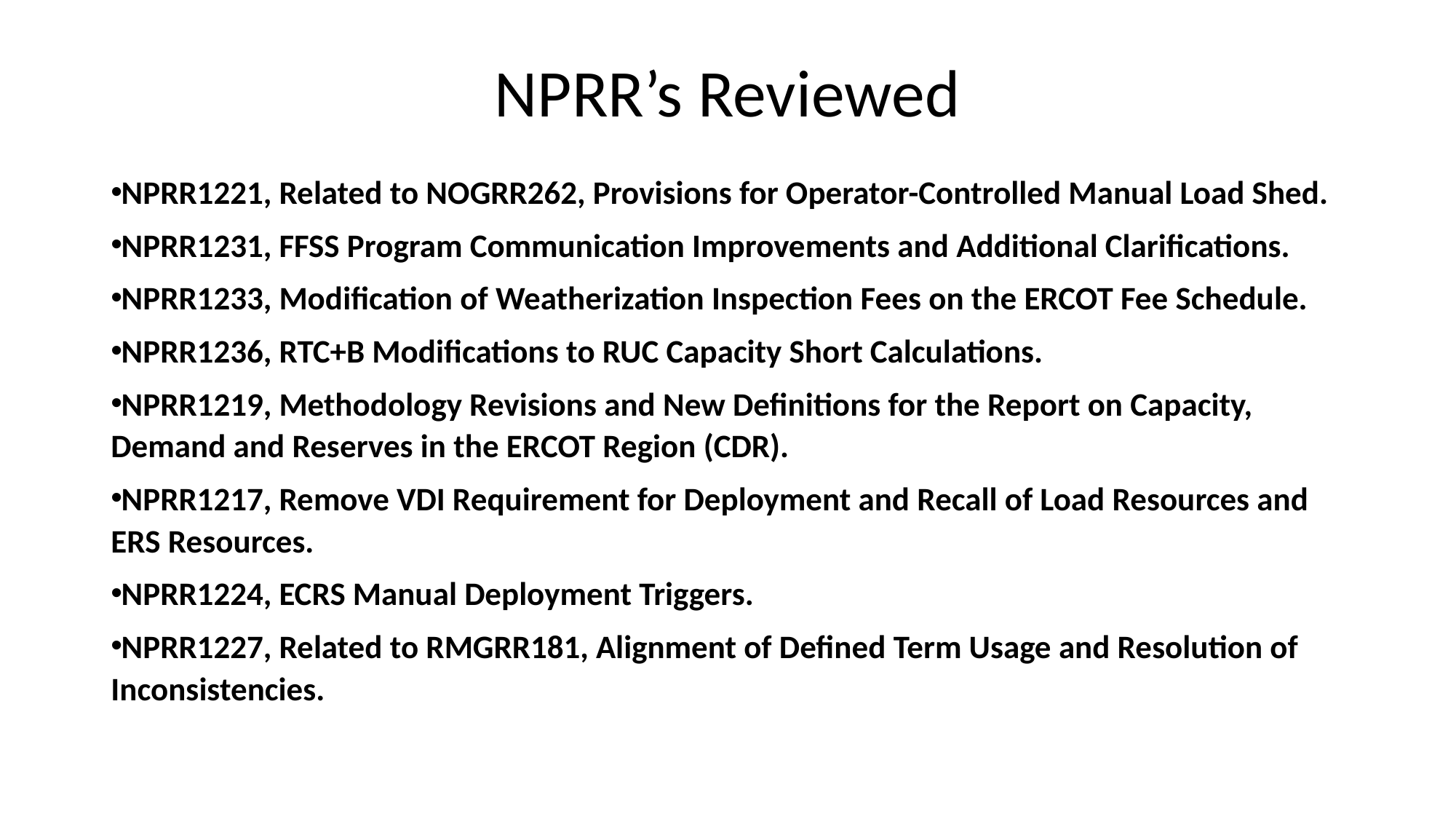

# NPRR’s Reviewed
NPRR1221, Related to NOGRR262, Provisions for Operator-Controlled Manual Load Shed.
NPRR1231, FFSS Program Communication Improvements and Additional Clarifications.
NPRR1233, Modification of Weatherization Inspection Fees on the ERCOT Fee Schedule.
NPRR1236, RTC+B Modifications to RUC Capacity Short Calculations.
NPRR1219, Methodology Revisions and New Definitions for the Report on Capacity, Demand and Reserves in the ERCOT Region (CDR).
NPRR1217, Remove VDI Requirement for Deployment and Recall of Load Resources and ERS Resources.
NPRR1224, ECRS Manual Deployment Triggers.
NPRR1227, Related to RMGRR181, Alignment of Defined Term Usage and Resolution of Inconsistencies.